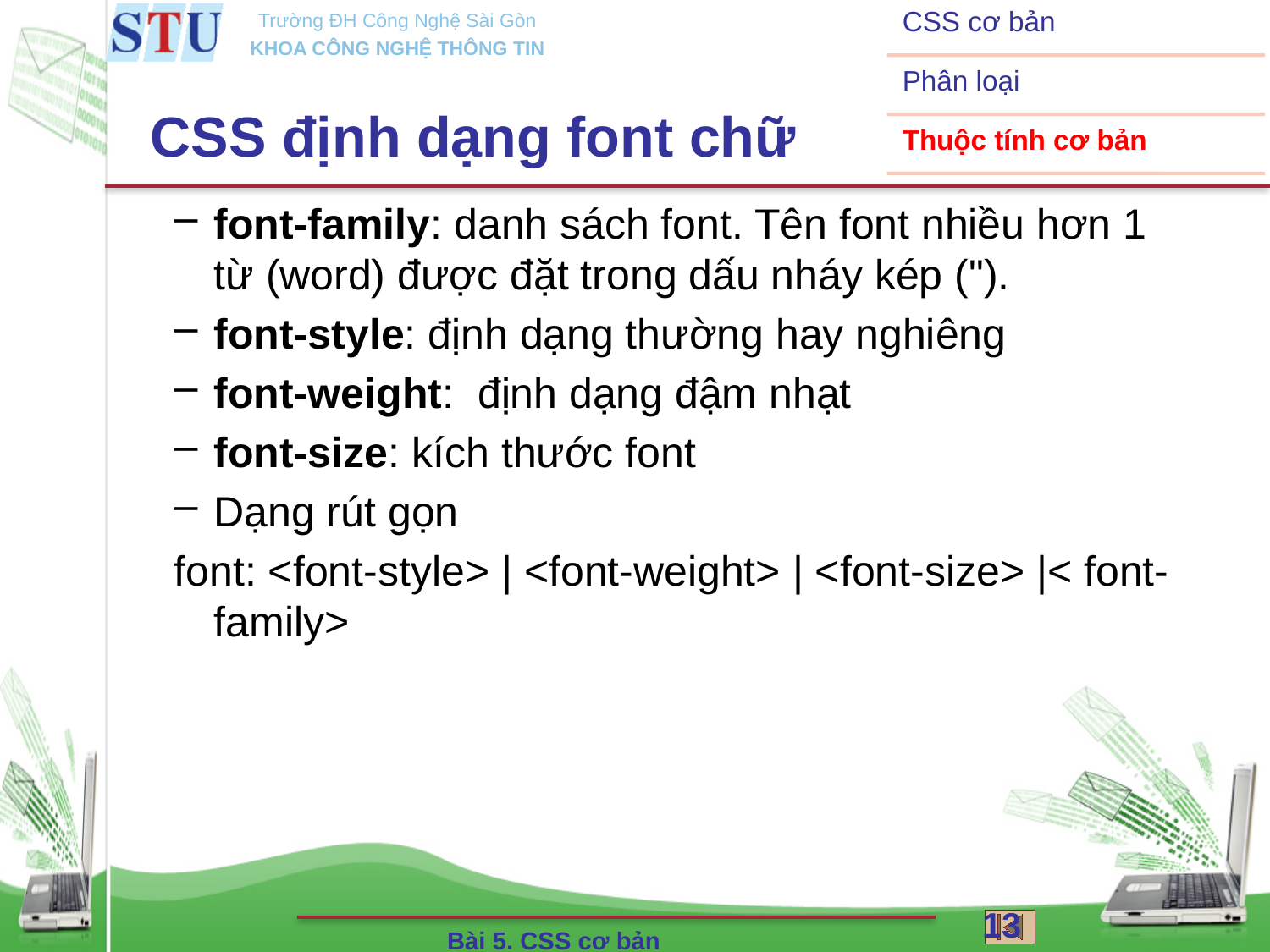

CSS cơ bản
Phân loại
Thuộc tính cơ bản
# CSS định dạng font chữ
font-family: danh sách font. Tên font nhiều hơn 1 từ (word) được đặt trong dấu nháy kép (").
font-style: định dạng thường hay nghiêng
font-weight:  định dạng đậm nhạt
font-size: kích thước font
Dạng rút gọn
font: <font-style> | <font-weight> | <font-size> |< font-family>
13
Bài 5. CSS cơ bản